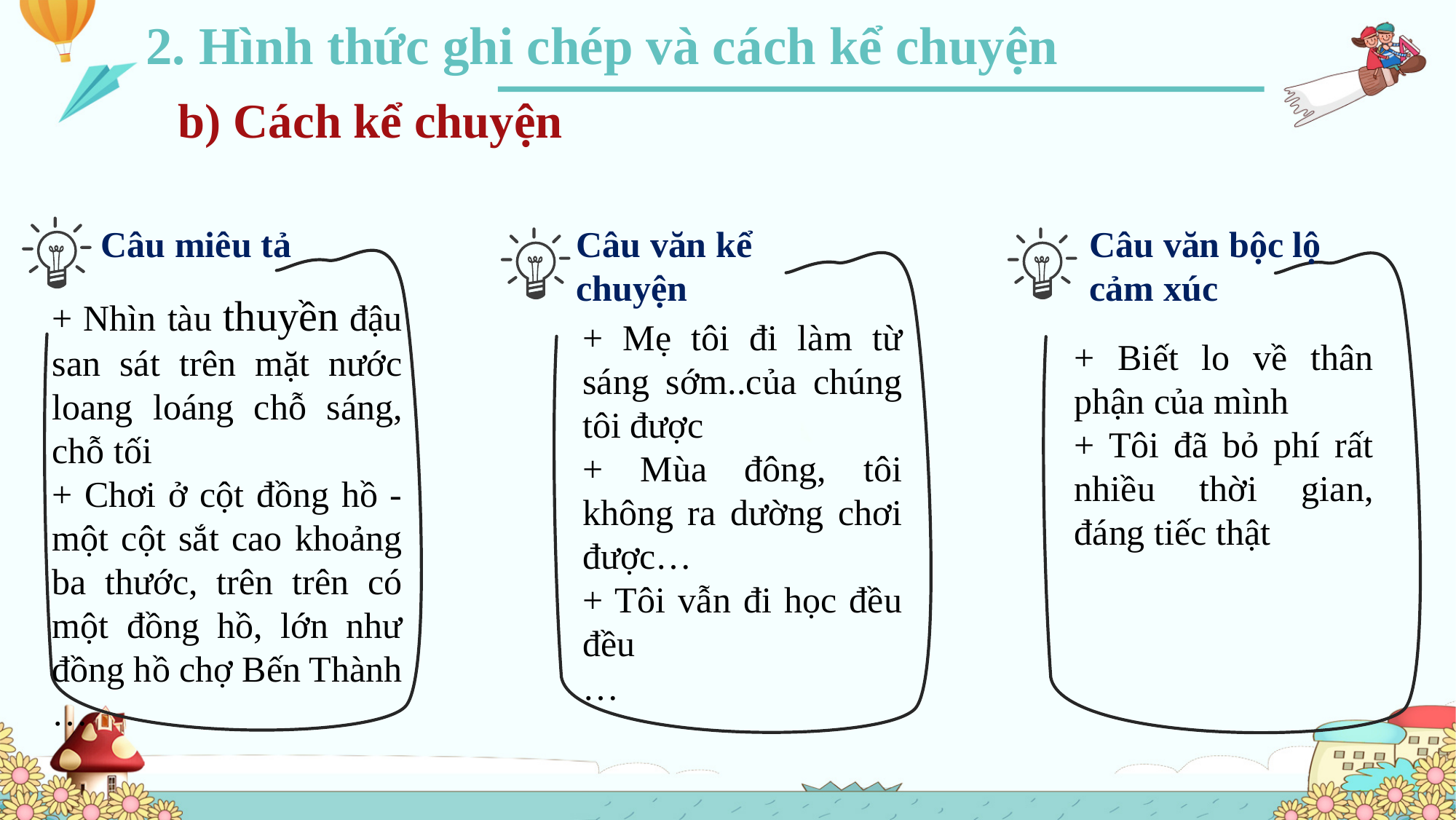

2. Hình thức ghi chép và cách kể chuyện

b) Cách kể chuyện
Câu miêu tả
Câu văn kể chuyện
Câu văn bộc lộ cảm xúc

+ Nhìn tàu thuyền đậu san sát trên mặt nước loang loáng chỗ sáng, chỗ tối
+ Chơi ở cột đồng hồ - một cột sắt cao khoảng ba thước, trên trên có một đồng hồ, lớn như đồng hồ chợ Bến Thành
…
+ Mẹ tôi đi làm từ sáng sớm..của chúng tôi được
+ Mùa đông, tôi không ra dường chơi được…
+ Tôi vẫn đi học đều đều
…

+ Biết lo về thân phận của mình
+ Tôi đã bỏ phí rất nhiều thời gian, đáng tiếc thật